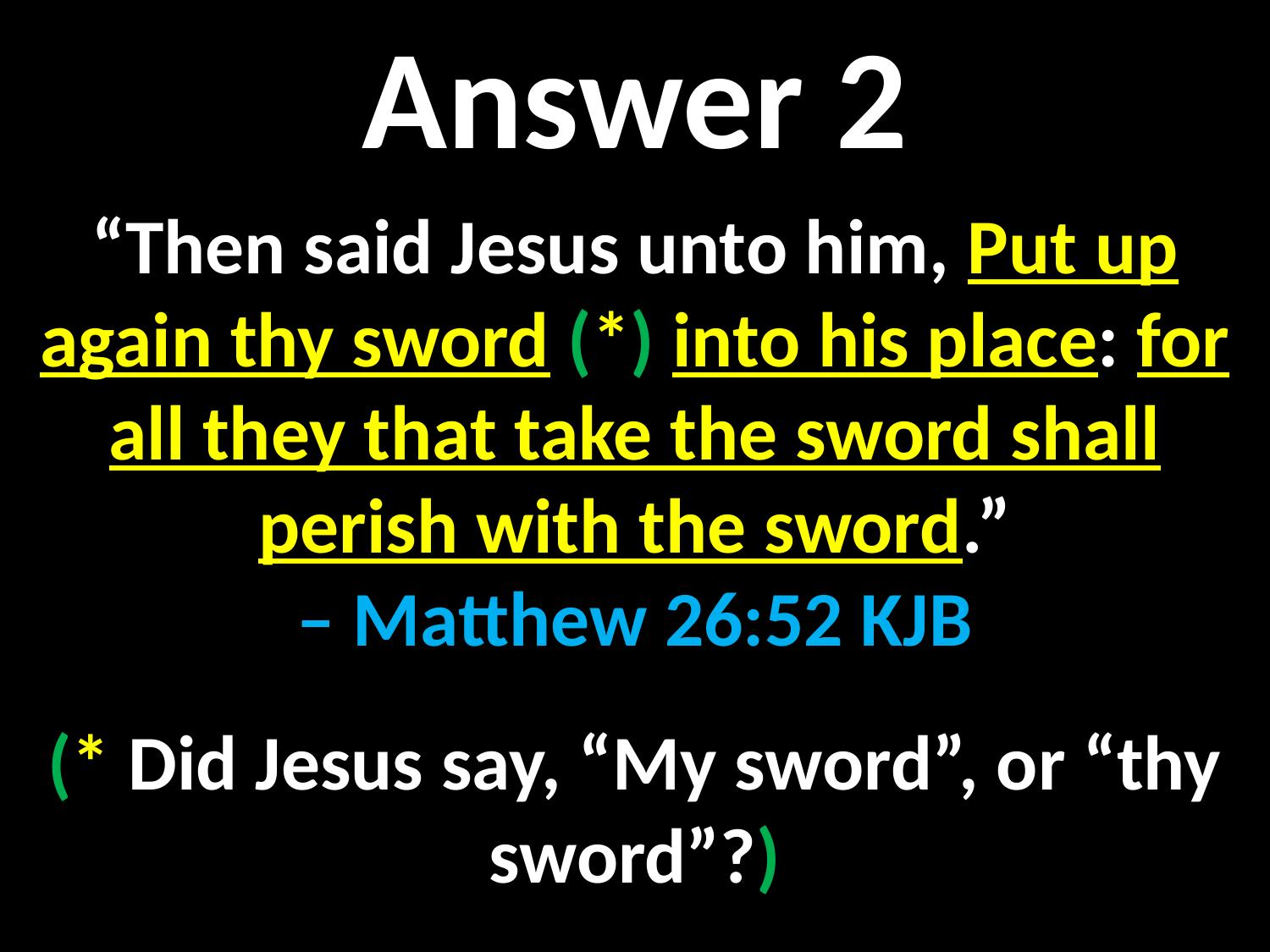

Answer 2
“Then said Jesus unto him, Put up again thy sword (*) into his place: for all they that take the sword shall perish with the sword.”
– Matthew 26:52 KJB

(* Did Jesus say, “My sword”, or “thy sword”?)